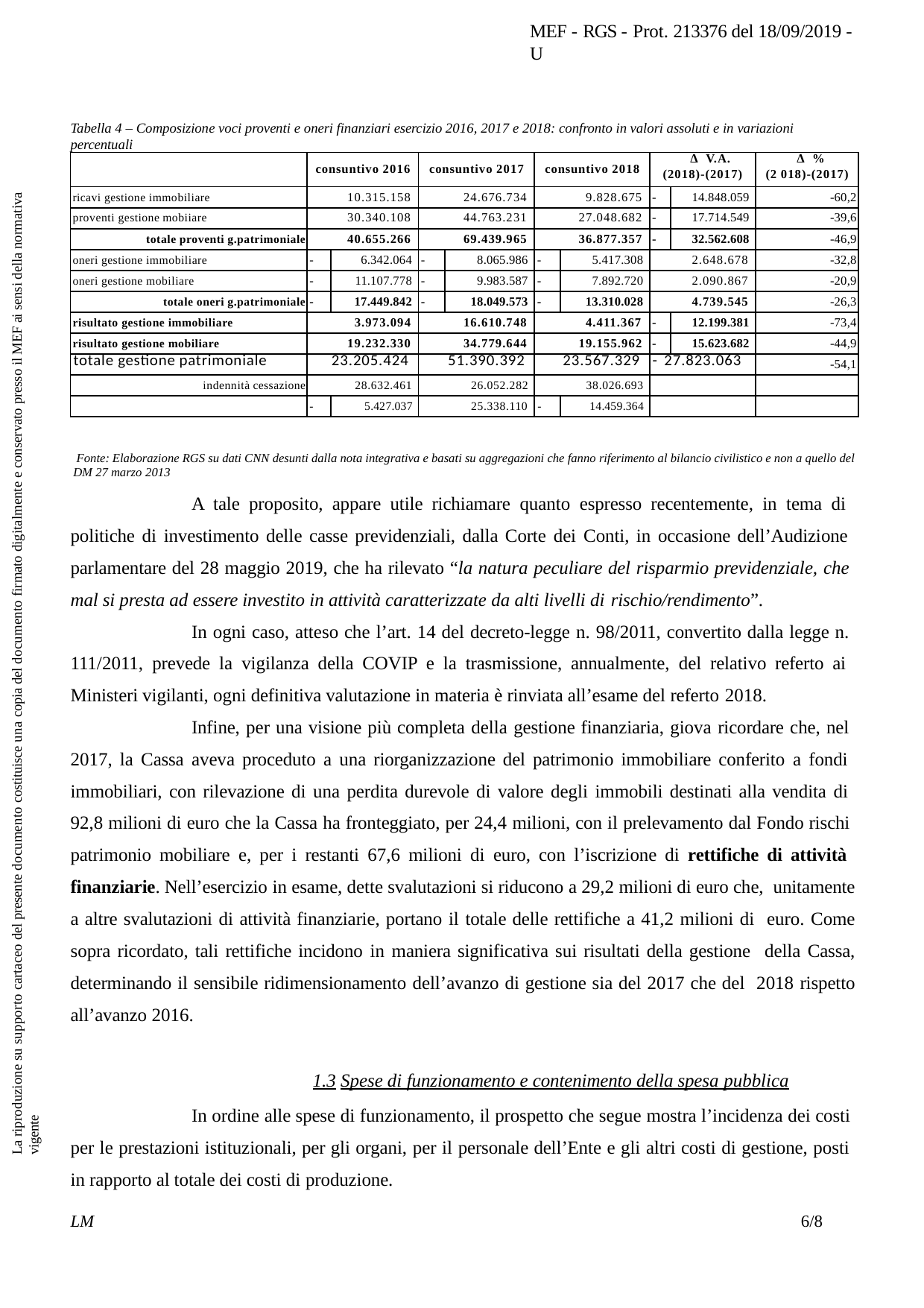

MEF - RGS - Prot. 213376 del 18/09/2019 - U
Tabella 4 – Composizione voci proventi e oneri finanziari esercizio 2016, 2017 e 2018: confronto in valori assoluti e in variazioni  percentuali
La riproduzione su supporto cartaceo del presente documento costituisce una copia del documento firmato digitalmente e conservato presso il MEF ai sensi della normativa vigente
|  | consuntivo 2016 |  | consuntivo 2017 |  | consuntivo 2018 |  | Δ V.A. (2018)-(2017) |  | Δ % (2 018)-(2017) |
| --- | --- | --- | --- | --- | --- | --- | --- | --- | --- |
| ricavi gestione immobiliare | 10.315.158 |  | 24.676.734 |  | 9.828.675 |  | - | 14.848.059 | -60,2 |
| proventi gestione mobiiare | 30.340.108 |  | 44.763.231 |  | 27.048.682 |  | - | 17.714.549 | -39,6 |
| totale proventi g.patrimoniale | 40.655.266 |  | 69.439.965 |  | 36.877.357 |  | - | 32.562.608 | -46,9 |
| oneri gestione immobiliare | - | 6.342.064 | - | 8.065.986 | - | 5.417.308 | 2.648.678 |  | -32,8 |
| oneri gestione mobiliare | - | 11.107.778 | - | 9.983.587 | - | 7.892.720 | 2.090.867 |  | -20,9 |
| totale oneri g.patrimoniale | - | 17.449.842 | - | 18.049.573 | - | 13.310.028 | 4.739.545 |  | -26,3 |
| risultato gestione immobiliare | 3.973.094 |  | 16.610.748 |  | 4.411.367 |  | - | 12.199.381 | -73,4 |
| risultato gestione mobiliare | 19.232.330 |  | 34.779.644 |  | 19.155.962 |  | - | 15.623.682 | -44,9 |
| totale gestione patrimoniale | 23.205.424 |  | 51.390.392 |  | 23.567.329 |  | - 27.823.063 |  | -54,1 |
| indennità cessazione | 28.632.461 |  | 26.052.282 |  | 38.026.693 |  |  |  |  |
|  | - | 5.427.037 | 25.338.110 |  | - | 14.459.364 |  |  |  |
Fonte: Elaborazione RGS su dati CNN desunti dalla nota integrativa e basati su aggregazioni che fanno riferimento al bilancio civilistico e non a quello del  DM 27 marzo 2013
A tale proposito, appare utile richiamare quanto espresso recentemente, in tema di  politiche di investimento delle casse previdenziali, dalla Corte dei Conti, in occasione dell’Audizione  parlamentare del 28 maggio 2019, che ha rilevato “la natura peculiare del risparmio previdenziale, che  mal si presta ad essere investito in attività caratterizzate da alti livelli di rischio/rendimento”.
In ogni caso, atteso che l’art. 14 del decreto-legge n. 98/2011, convertito dalla legge n.  111/2011, prevede la vigilanza della COVIP e la trasmissione, annualmente, del relativo referto ai  Ministeri vigilanti, ogni definitiva valutazione in materia è rinviata all’esame del referto 2018.
Infine, per una visione più completa della gestione finanziaria, giova ricordare che, nel  2017, la Cassa aveva proceduto a una riorganizzazione del patrimonio immobiliare conferito a fondi  immobiliari, con rilevazione di una perdita durevole di valore degli immobili destinati alla vendita di  92,8 milioni di euro che la Cassa ha fronteggiato, per 24,4 milioni, con il prelevamento dal Fondo rischi  patrimonio mobiliare e, per i restanti 67,6 milioni di euro, con l’iscrizione di rettifiche di attività  finanziarie. Nell’esercizio in esame, dette svalutazioni si riducono a 29,2 milioni di euro che,  unitamente a altre svalutazioni di attività finanziarie, portano il totale delle rettifiche a 41,2 milioni di  euro. Come sopra ricordato, tali rettifiche incidono in maniera significativa sui risultati della gestione  della Cassa, determinando il sensibile ridimensionamento dell’avanzo di gestione sia del 2017 che del  2018 rispetto all’avanzo 2016.

1.3 Spese di funzionamento e contenimento della spesa pubblica
In ordine alle spese di funzionamento, il prospetto che segue mostra l’incidenza dei costi  per le prestazioni istituzionali, per gli organi, per il personale dell’Ente e gli altri costi di gestione, posti  in rapporto al totale dei costi di produzione.
LM
6/8